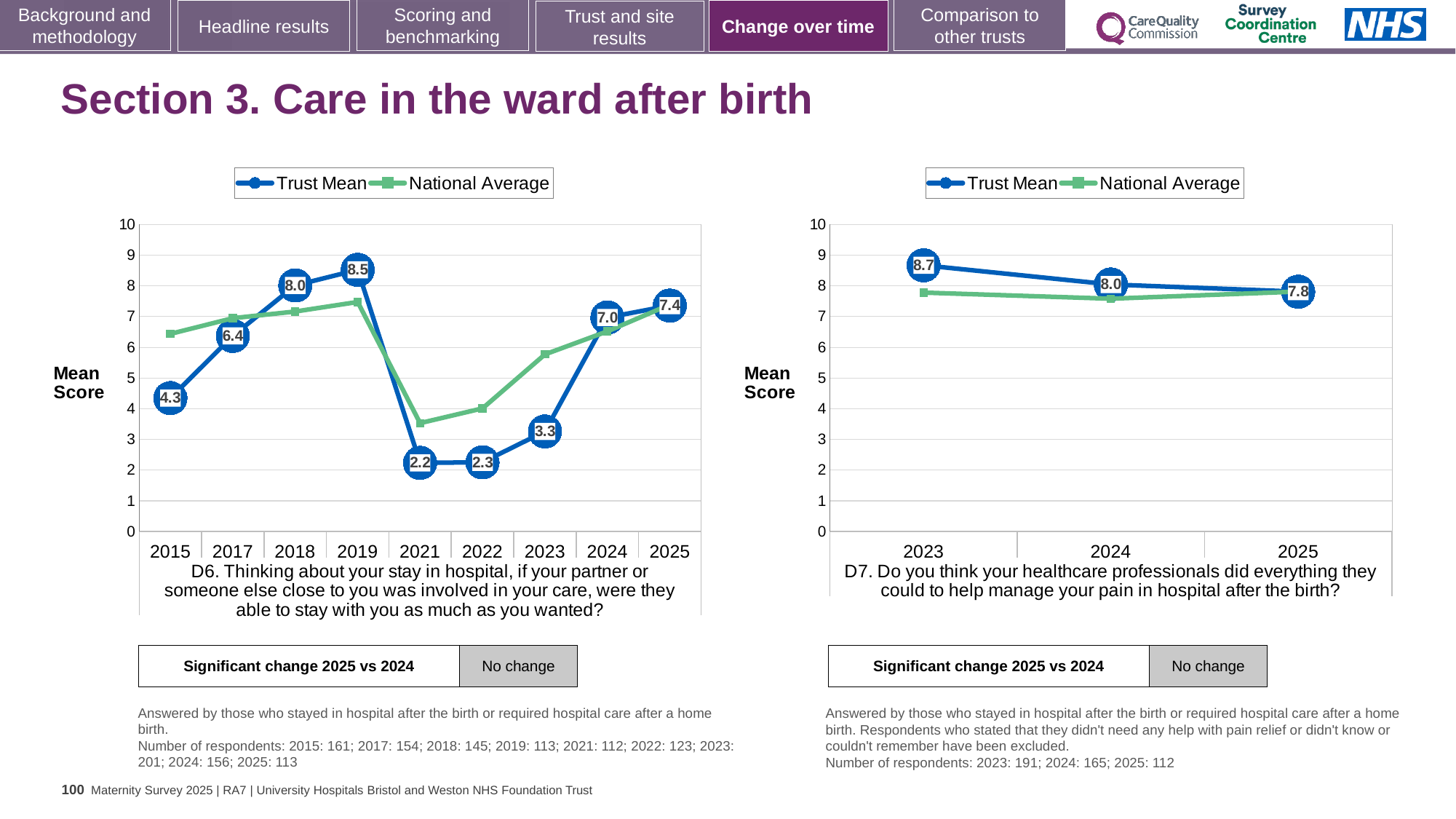

# Section 3. Care in the ward after birth

### Chart

| Category | Trust Mean | National Average |
|---|---|---|
| 2015 | 4.346020437973676 | 6.437154968476193 |
| 2017 | 6.370003755046147 | 6.947768893075988 |
| 2018 | 8.013011062832264 | 7.164222717579781 |
| 2019 | 8.520953616468296 | 7.474875148378951 |
| 2021 | 2.2369184191743 | 3.529733992492869 |
| 2022 | 2.254728918104864 | 4.009322375028265 |
| 2023 | 3.260574655064925 | 5.769505148632509 |
| 2024 | 6.969788012722929 | 6.518538099883679 |
| 2025 | 7.357226735373033 | 7.388274623833419 |

### Chart

| Category | Trust Mean | National Average |
|---|---|---|
| 2023 | 8.669322320397368 | 7.780445949053352 |
| 2024 | 8.043934329324959 | 7.581201545982594 |
| 2025 | 7.810032749874095 | 7.813668822461864 |
| Significant change 2025 vs 2024 | No change |
| --- | --- |
| Significant change 2025 vs 2024 | No change |
| --- | --- |
Answered by those who stayed in hospital after the birth or required hospital care after a home birth.
Number of respondents: 2015: 161; 2017: 154; 2018: 145; 2019: 113; 2021: 112; 2022: 123; 2023: 201; 2024: 156; 2025: 113
Answered by those who stayed in hospital after the birth or required hospital care after a home birth. Respondents who stated that they didn't need any help with pain relief or didn't know or couldn't remember have been excluded.
Number of respondents: 2023: 191; 2024: 165; 2025: 112
100